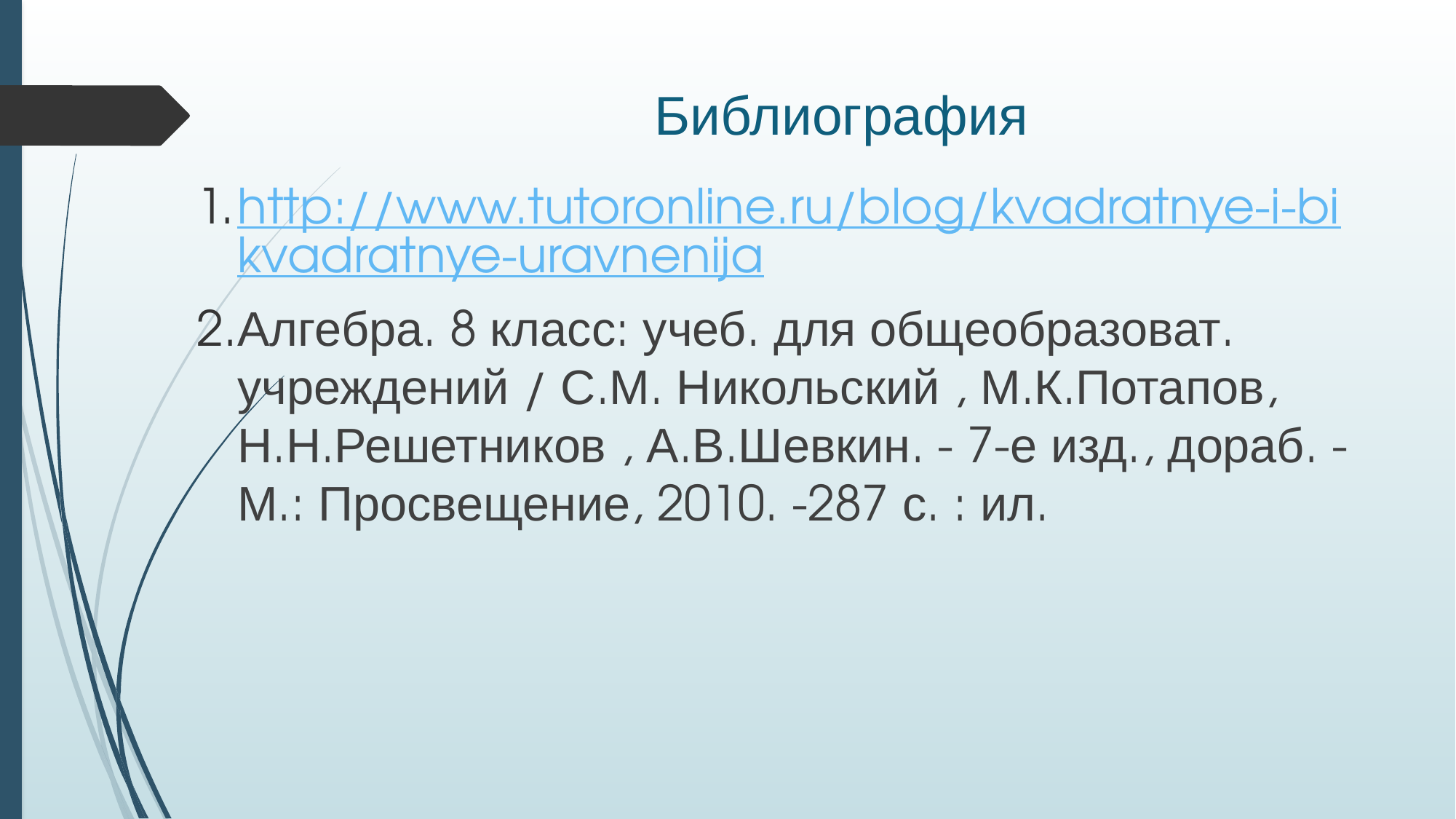

# Библиография
http://www.tutoronline.ru/blog/kvadratnye-i-bikvadratnye-uravnenija
Алгебра. 8 класс: учеб. для общеобразоват. учреждений / С.М. Никольский , М.К.Потапов, Н.Н.Решетников , А.В.Шевкин. - 7-е изд., дораб. - М.: Просвещение, 2010. -287 с. : ил.